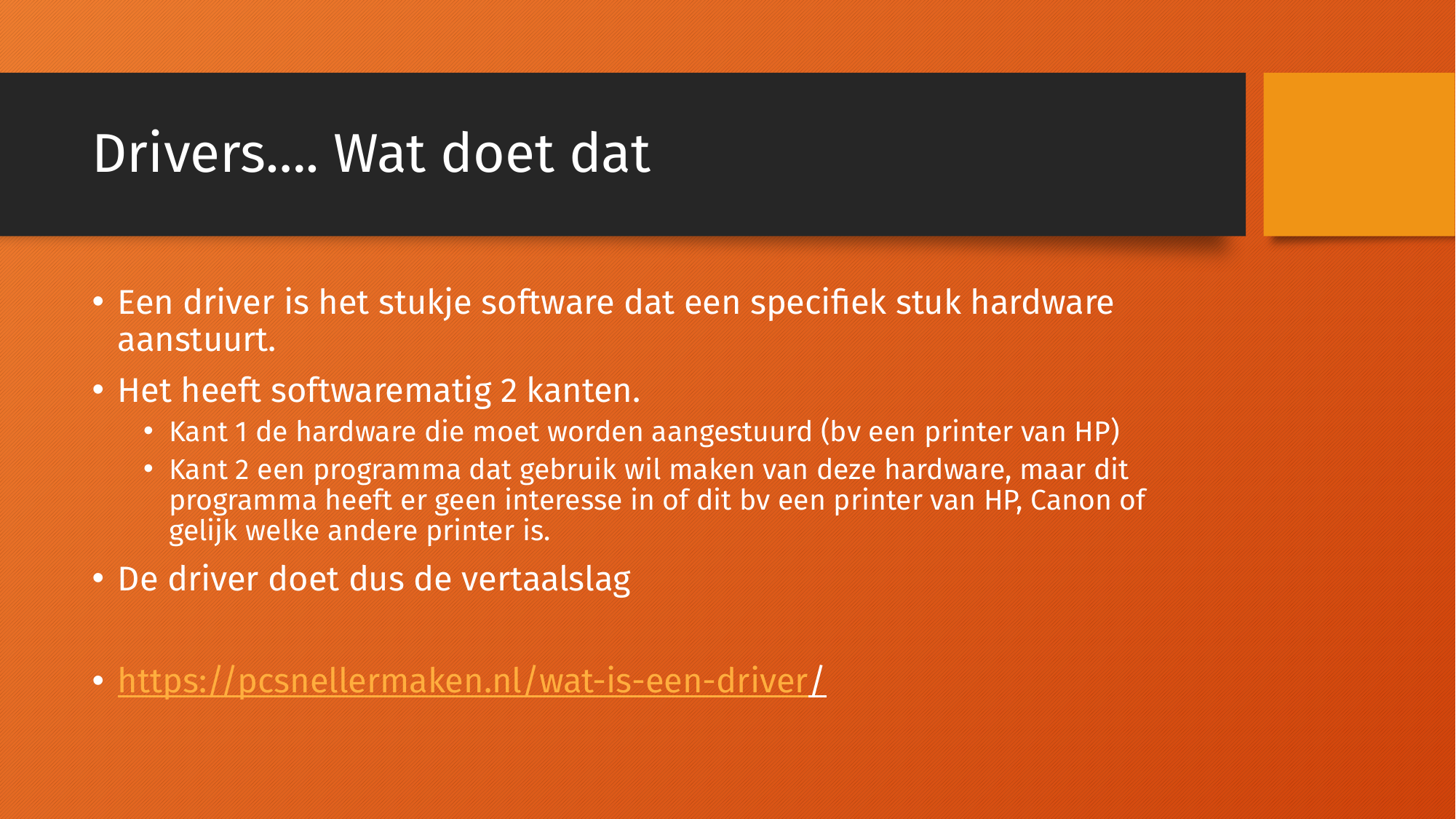

# Drivers…. Wat doet dat
Een driver is het stukje software dat een specifiek stuk hardware aanstuurt.
Het heeft softwarematig 2 kanten.
Kant 1 de hardware die moet worden aangestuurd (bv een printer van HP)
Kant 2 een programma dat gebruik wil maken van deze hardware, maar dit programma heeft er geen interesse in of dit bv een printer van HP, Canon of gelijk welke andere printer is.
De driver doet dus de vertaalslag

https://pcsnellermaken.nl/wat-is-een-driver/